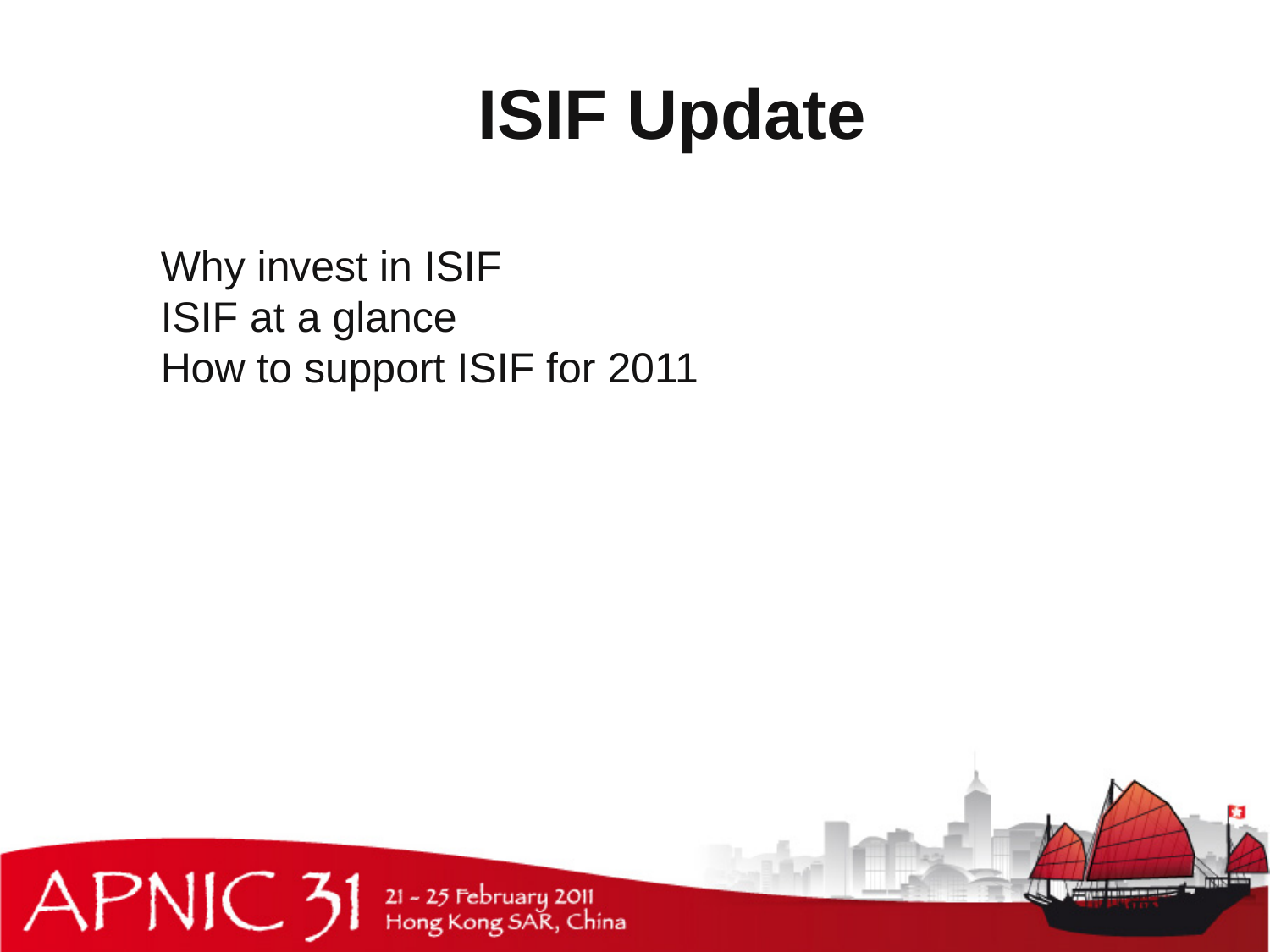

ISIF Update
Why invest in ISIF
ISIF at a glance
How to support ISIF for 2011